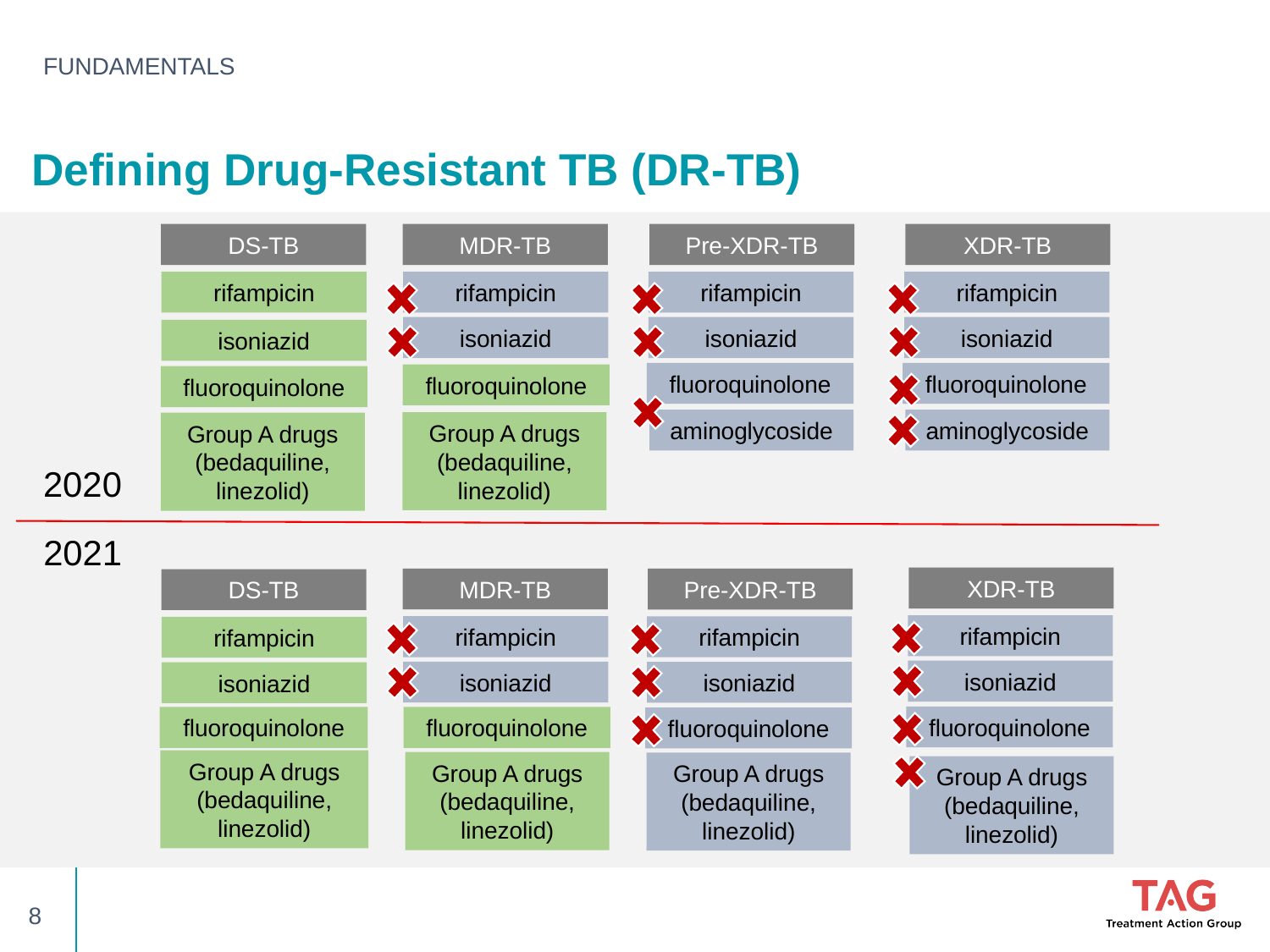

FUNDAMENTALS
Defining Drug-Resistant TB (DR-TB)

DS-TB
rifampicin
isoniazid
MDR-TB
rifampicin

isoniazid

Pre-XDR-TB
rifampicin

isoniazid

fluoroquinolone

aminoglycoside
XDR-TB
rifampicin

isoniazid

fluoroquinolone

aminoglycoside
2020
2021
MDR-TB

rifampicin

isoniazid
XDR-TB

rifampicin

isoniazid

fluoroquinolone

Group A drugs
(bedaquiline, linezolid)
DS-TB
rifampicin
isoniazid
Pre-XDR-TB

rifampicin

isoniazid

fluoroquinolone
fluoroquinolone
fluoroquinolone
Group A drugs
(bedaquiline, linezolid)
Group A drugs
(bedaquiline, linezolid)
fluoroquinolone
fluoroquinolone
Group A drugs
(bedaquiline, linezolid)
Group A drugs
(bedaquiline, linezolid)
Group A drugs
(bedaquiline, linezolid)
8